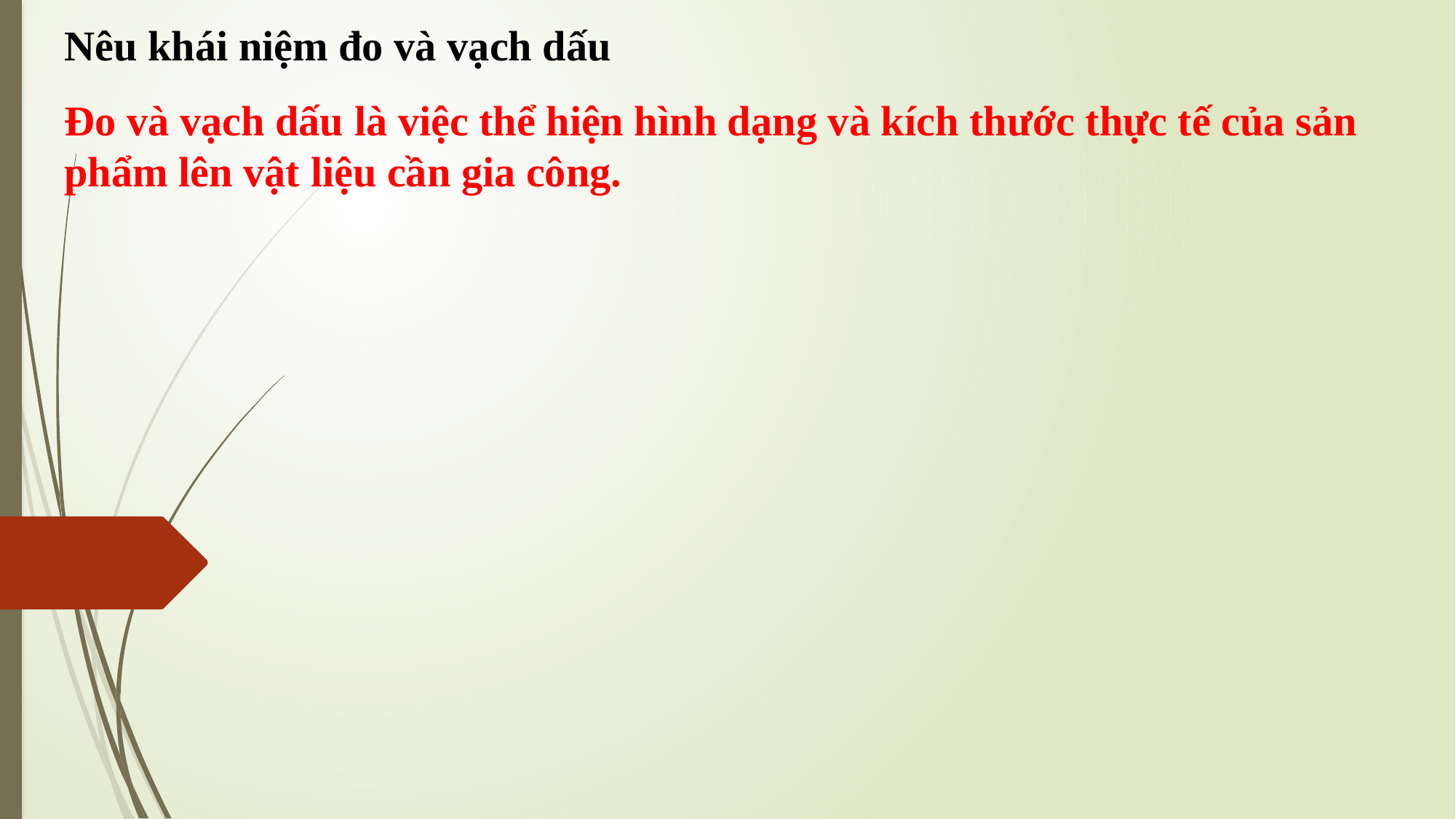

Nêu khái niệm đo và vạch dấu
Đo và vạch dấu là việc thể hiện hình dạng và kích thước thực tế của sản phẩm lên vật liệu cần gia công.